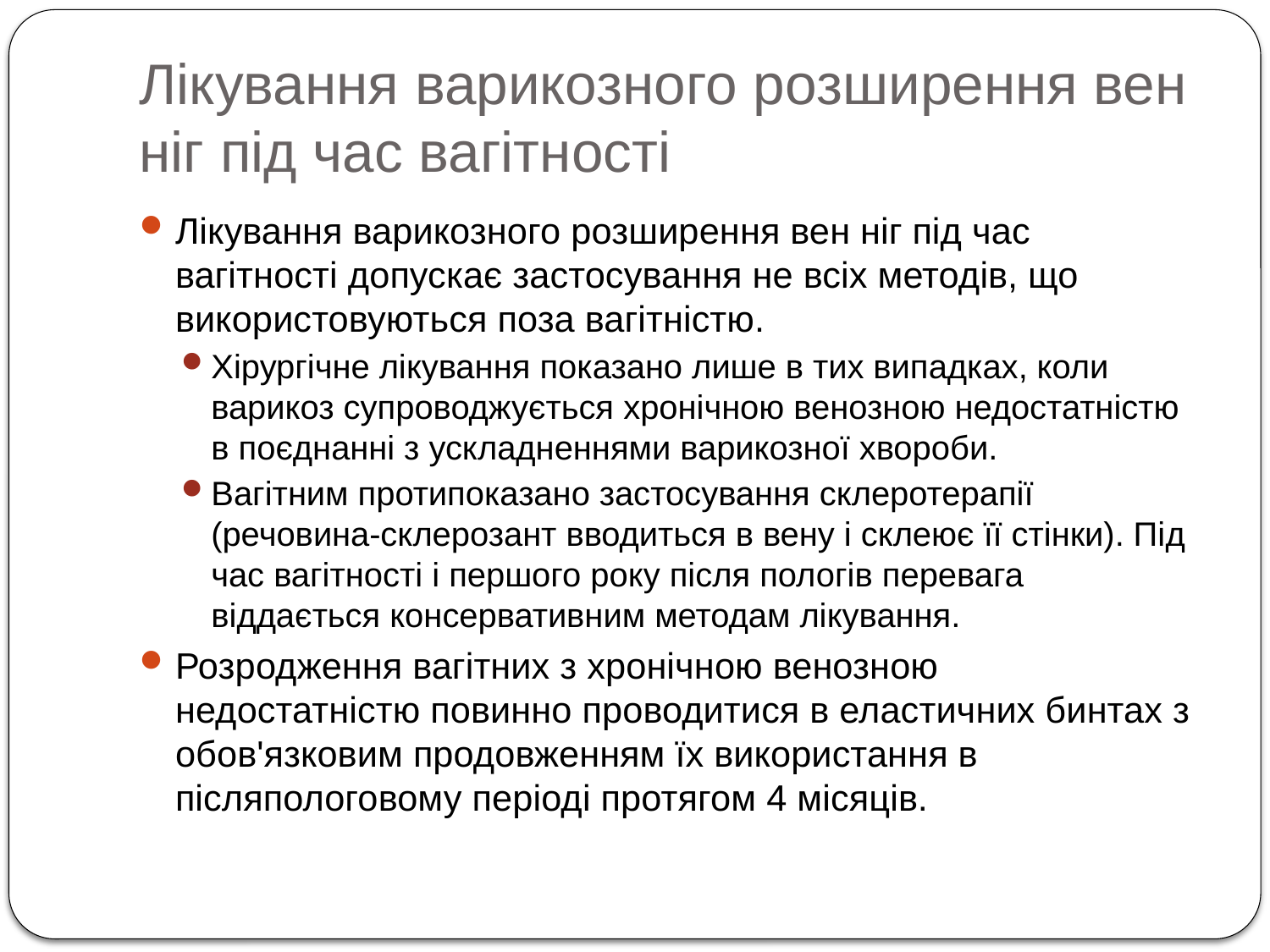

# Лікування варикозного розширення вен ніг під час вагітності
Лікування варикозного розширення вен ніг під час вагітності допускає застосування не всіх методів, що використовуються поза вагітністю.
Хірургічне лікування показано лише в тих випадках, коли варикоз супроводжується хронічною венозною недостатністю в поєднанні з ускладненнями варикозної хвороби.
Вагітним протипоказано застосування склеротерапії (речовина-склерозант вводиться в вену і склеює її стінки). Під час вагітності і першого року після пологів перевага віддається консервативним методам лікування.
Розродження вагітних з хронічною венозною недостатністю повинно проводитися в еластичних бинтах з обов'язковим продовженням їх використання в післяпологовому періоді протягом 4 місяців.